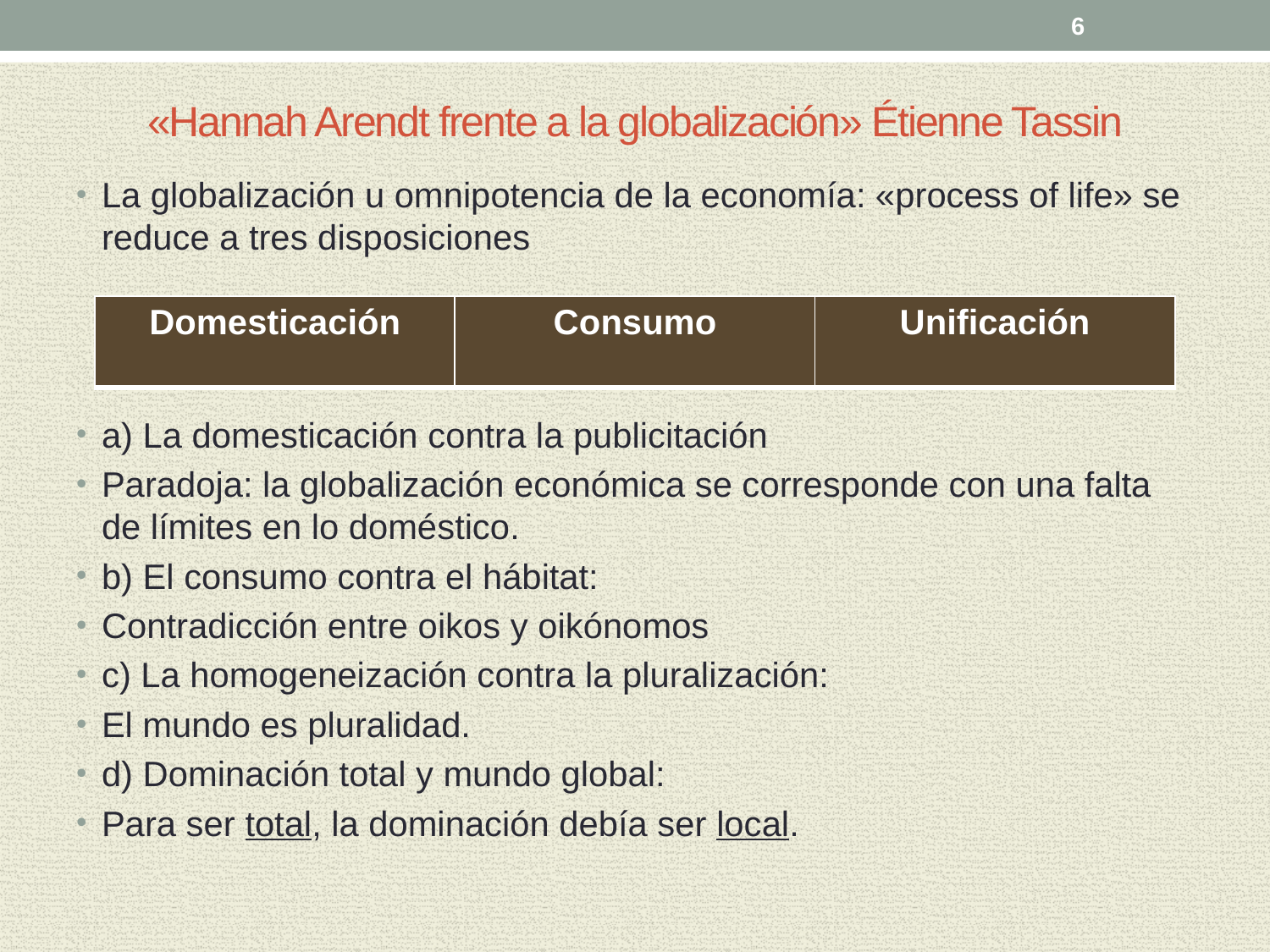

6
# «Hannah Arendt frente a la globalización» Étienne Tassin
La globalización u omnipotencia de la economía: «process of life» se reduce a tres disposiciones

a) La domesticación contra la publicitación
Paradoja: la globalización económica se corresponde con una falta de límites en lo doméstico.
b) El consumo contra el hábitat:
Contradicción entre oikos y oikónomos
c) La homogeneización contra la pluralización:
El mundo es pluralidad.
d) Dominación total y mundo global:
Para ser total, la dominación debía ser local.

| Domesticación | Consumo | Unificación |
| --- | --- | --- |